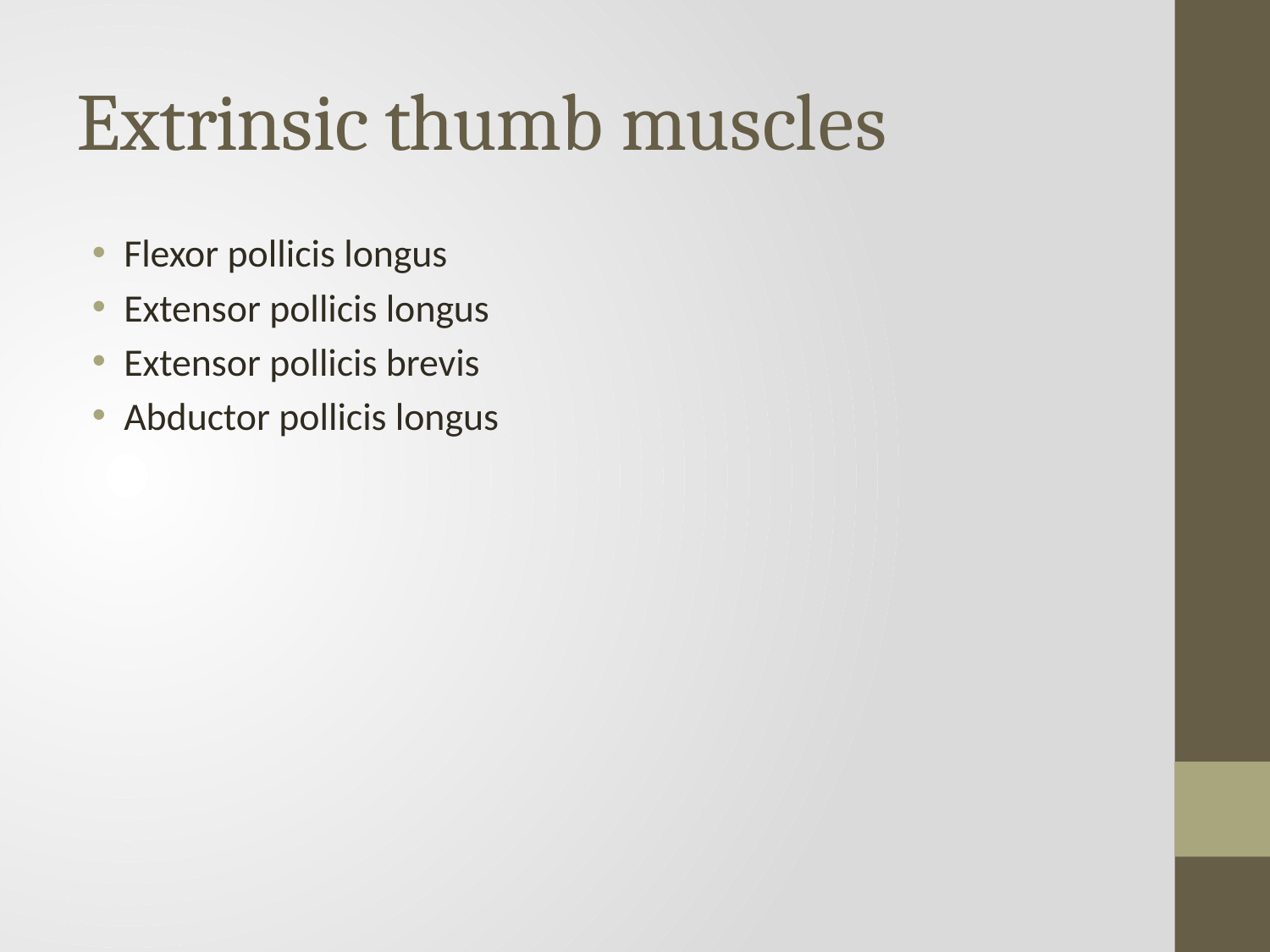

# Extrinsic thumb muscles
Flexor pollicis longus
Extensor pollicis longus
Extensor pollicis brevis
Abductor pollicis longus